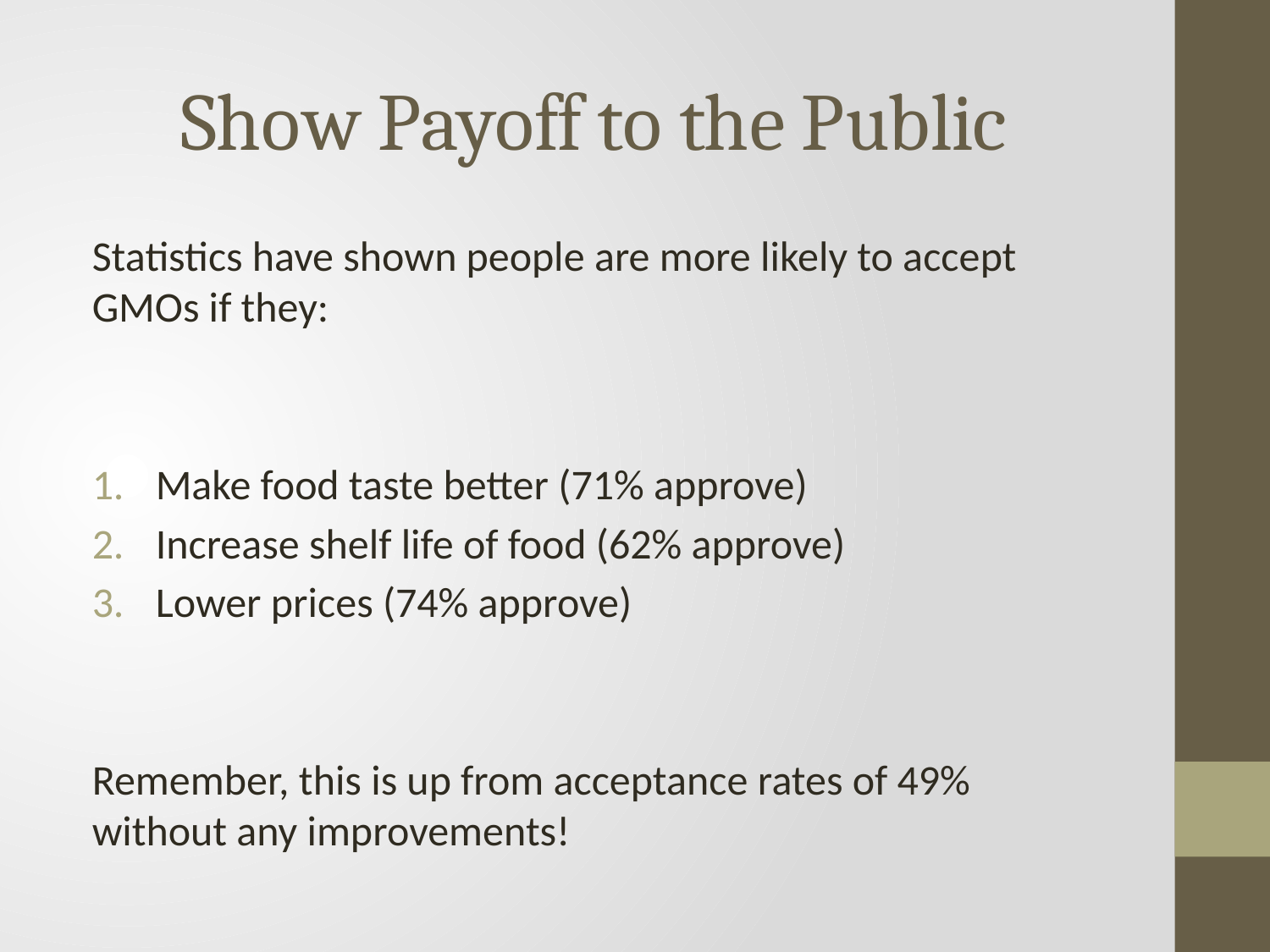

# Show Payoff to the Public
Statistics have shown people are more likely to accept GMOs if they:

Make food taste better (71% approve)
Increase shelf life of food (62% approve)
Lower prices (74% approve)

Remember, this is up from acceptance rates of 49% without any improvements!